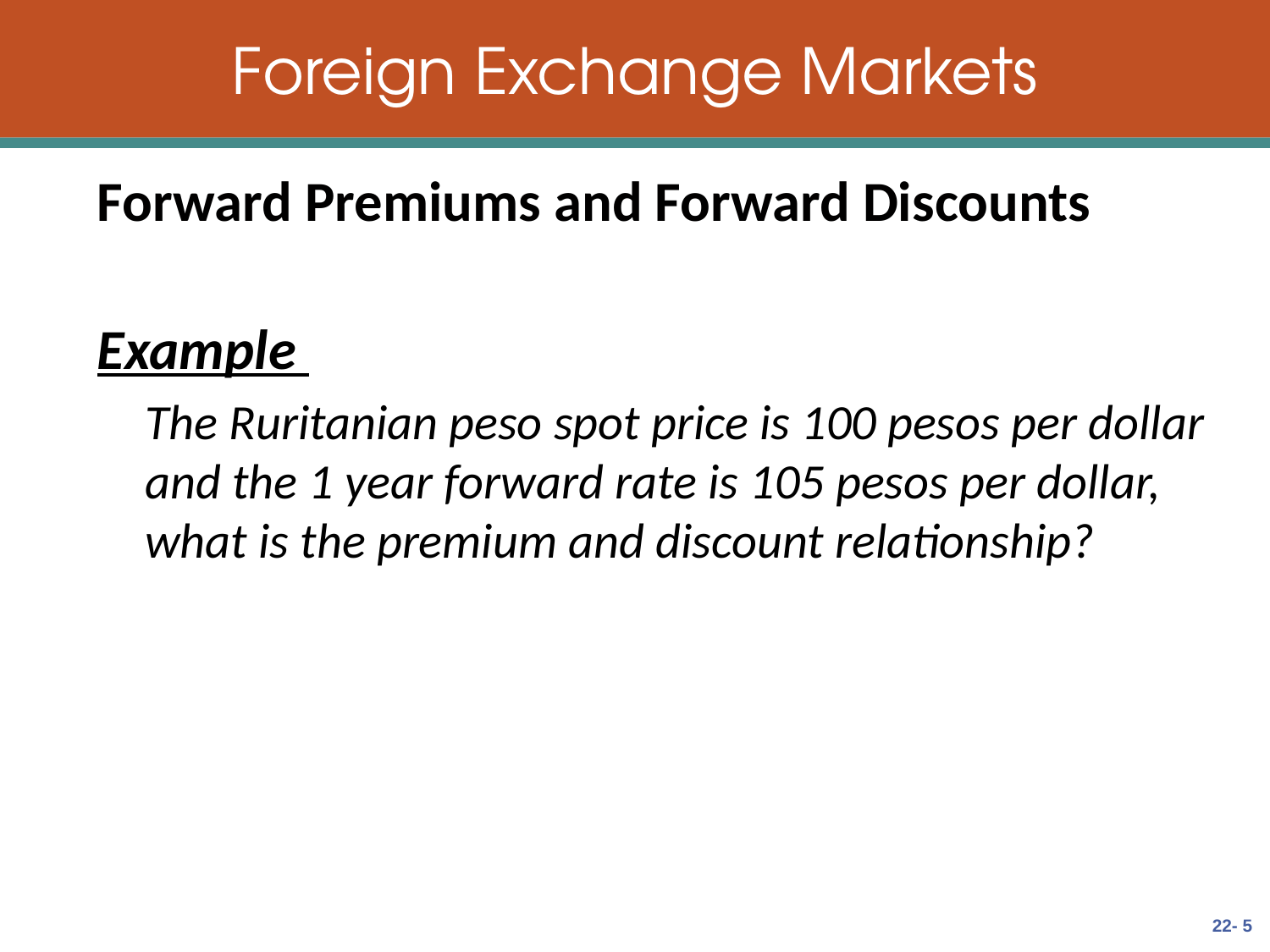

# Foreign Exchange Markets
Forward Premiums and Forward Discounts

Example
	The Ruritanian peso spot price is 100 pesos per dollar and the 1 year forward rate is 105 pesos per dollar, what is the premium and discount relationship?